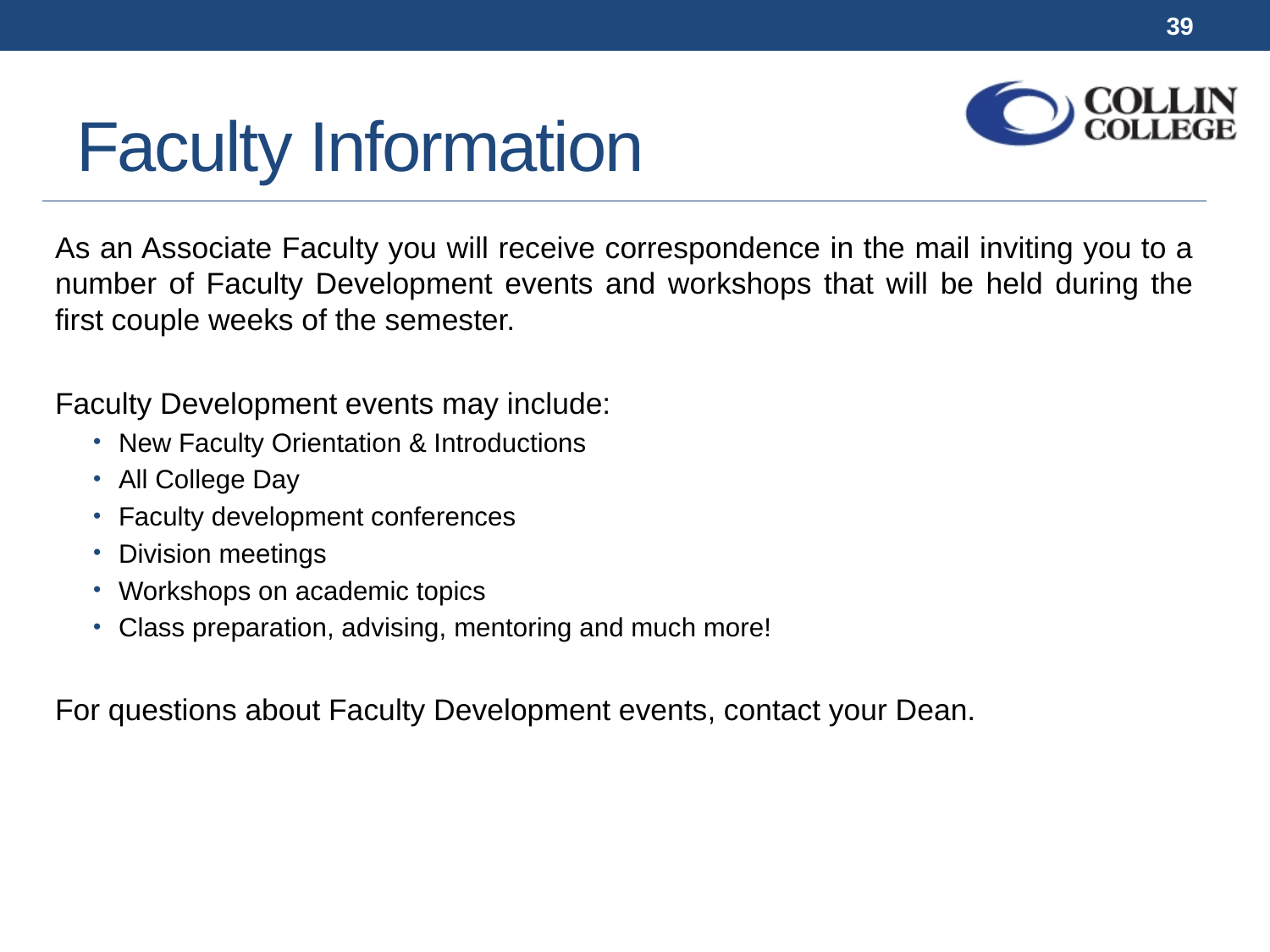

39
# Faculty Information
As an Associate Faculty you will receive correspondence in the mail inviting you to a number of Faculty Development events and workshops that will be held during the first couple weeks of the semester.

Faculty Development events may include:
New Faculty Orientation & Introductions
All College Day
Faculty development conferences
Division meetings
Workshops on academic topics
Class preparation, advising, mentoring and much more!

For questions about Faculty Development events, contact your Dean.